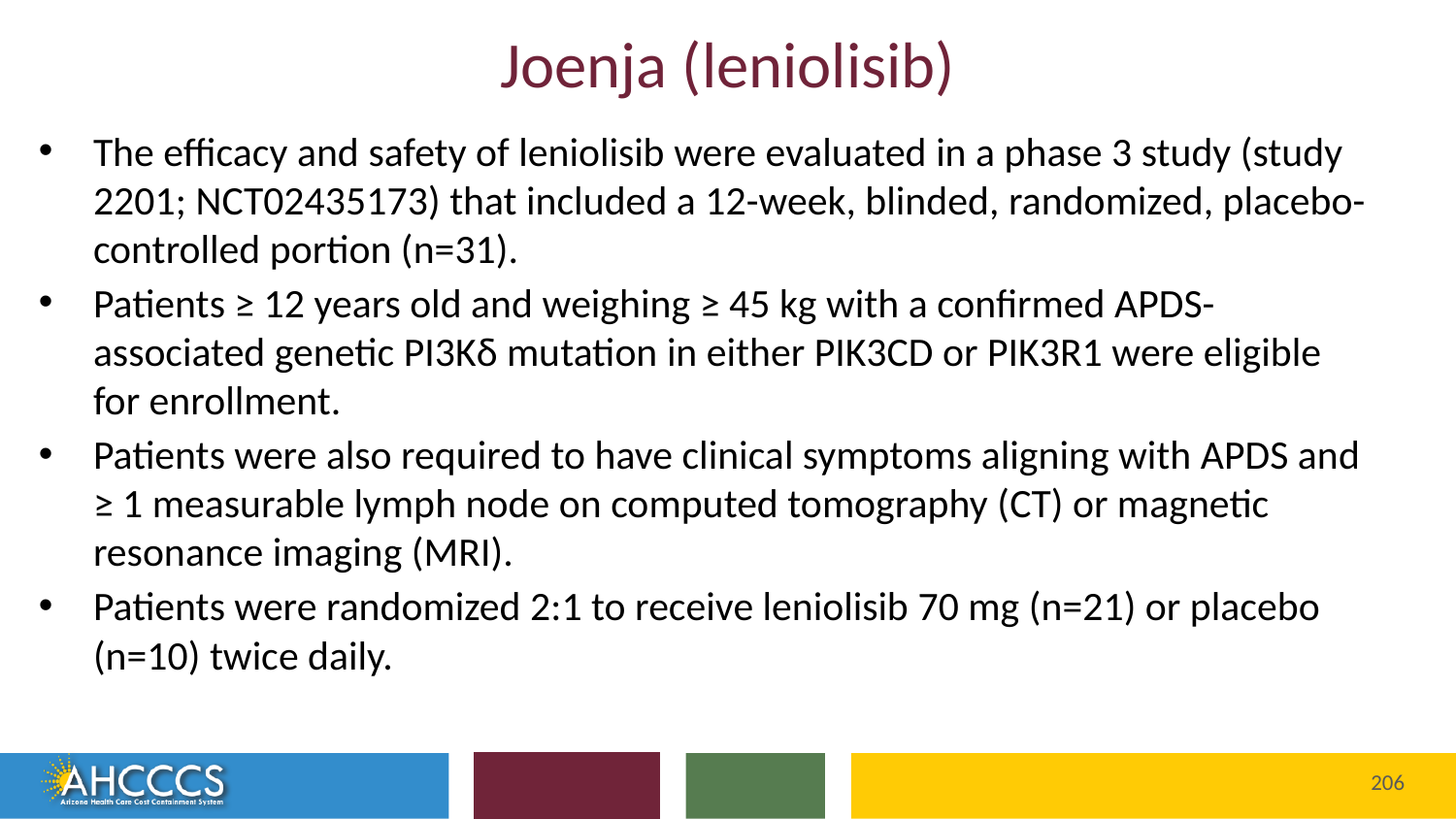

# Joenja (leniolisib)
The efficacy and safety of leniolisib were evaluated in a phase 3 study (study 2201; NCT02435173) that included a 12-week, blinded, randomized, placebo-controlled portion (n=31).
Patients ≥ 12 years old and weighing ≥ 45 kg with a confirmed APDS-associated genetic PI3Kδ mutation in either PIK3CD or PIK3R1 were eligible for enrollment.
Patients were also required to have clinical symptoms aligning with APDS and ≥ 1 measurable lymph node on computed tomography (CT) or magnetic resonance imaging (MRI).
Patients were randomized 2:1 to receive leniolisib 70 mg (n=21) or placebo (n=10) twice daily.